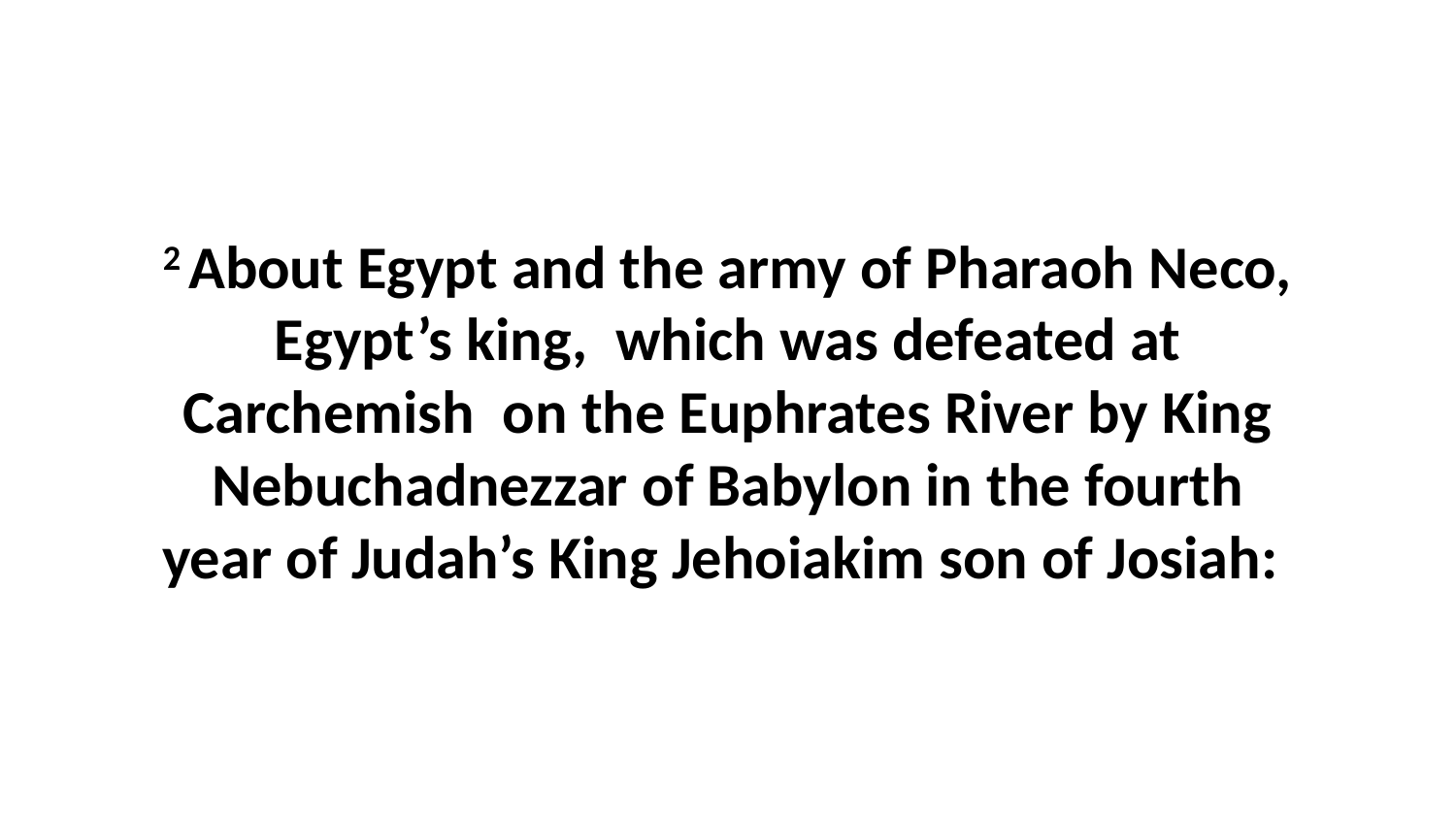

2 About Egypt and the army of Pharaoh Neco, Egypt’s king,  which was defeated at Carchemish  on the Euphrates River by King Nebuchadnezzar of Babylon in the fourth year of Judah’s King Jehoiakim son of Josiah: